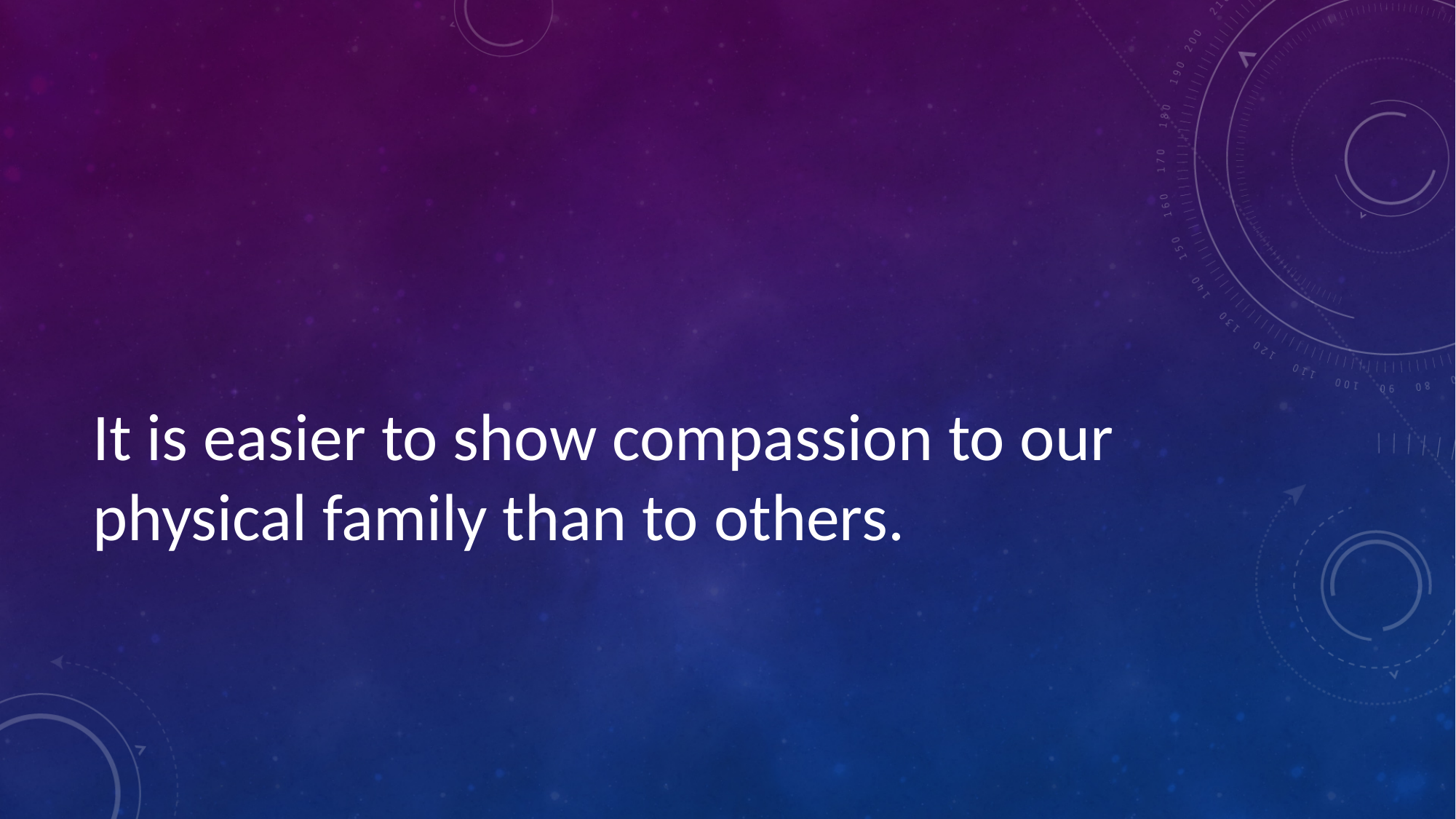

#
It is easier to show compassion to our physical family than to others.